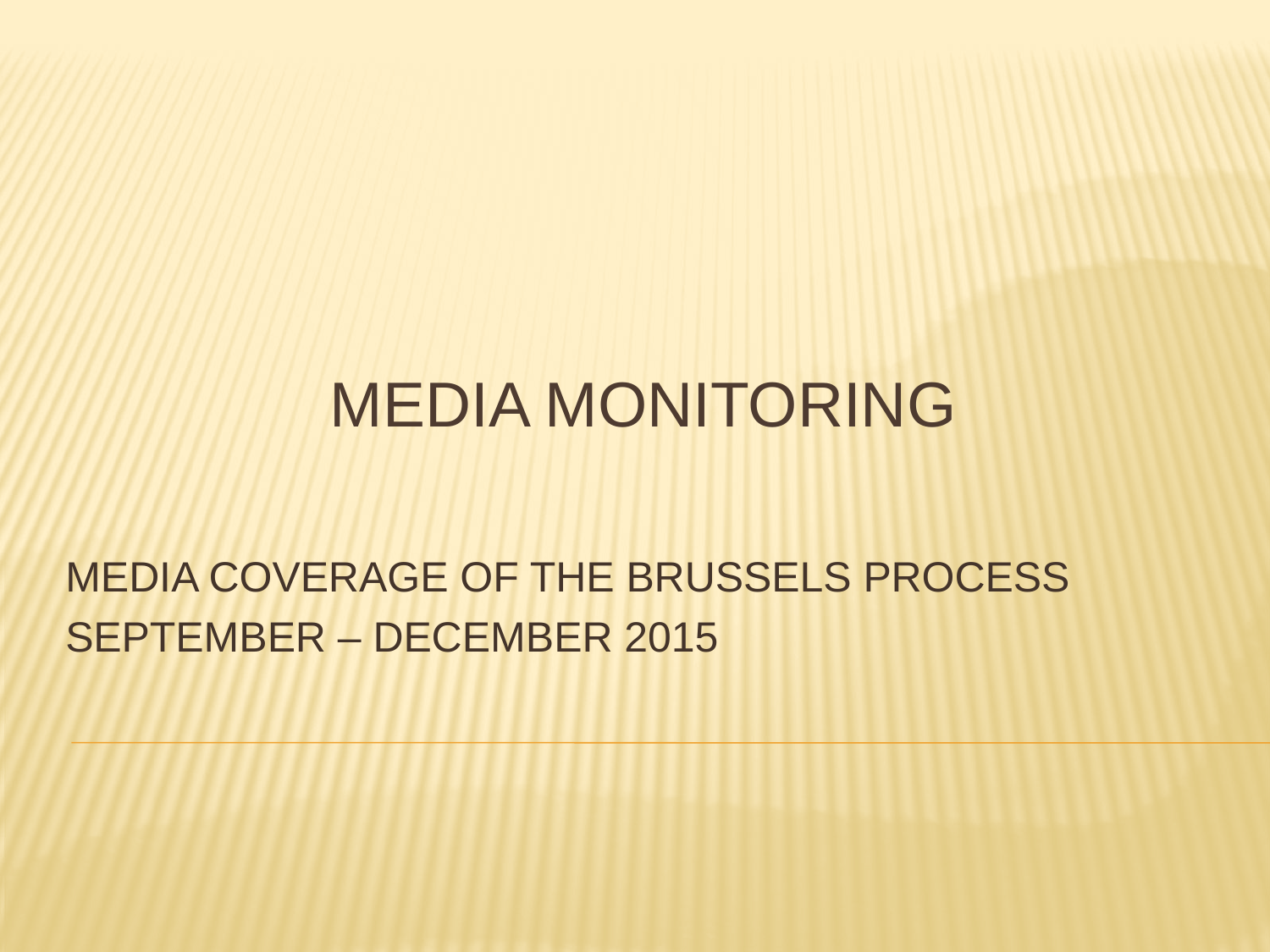

# MEDIA MONITORING
MEDIA COVERAGE OF THE BRUSSELS PROCESS
SEPTEMBER – DECEMBER 2015